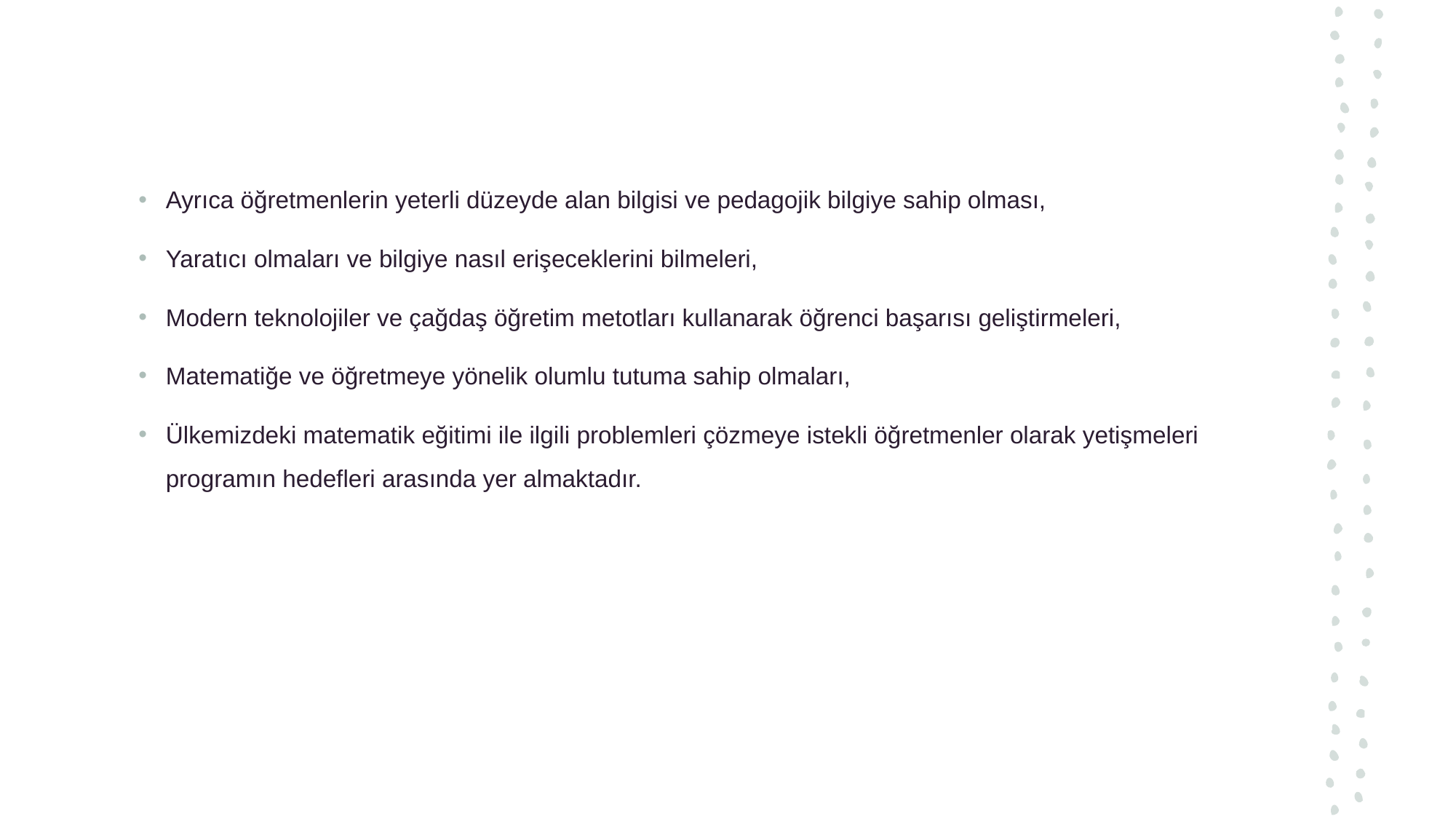

Ayrıca öğretmenlerin yeterli düzeyde alan bilgisi ve pedagojik bilgiye sahip olması,
Yaratıcı olmaları ve bilgiye nasıl erişeceklerini bilmeleri,
Modern teknolojiler ve çağdaş öğretim metotları kullanarak öğrenci başarısı geliştirmeleri,
Matematiğe ve öğretmeye yönelik olumlu tutuma sahip olmaları,
Ülkemizdeki matematik eğitimi ile ilgili problemleri çözmeye istekli öğretmenler olarak yetişmeleri programın hedefleri arasında yer almaktadır.